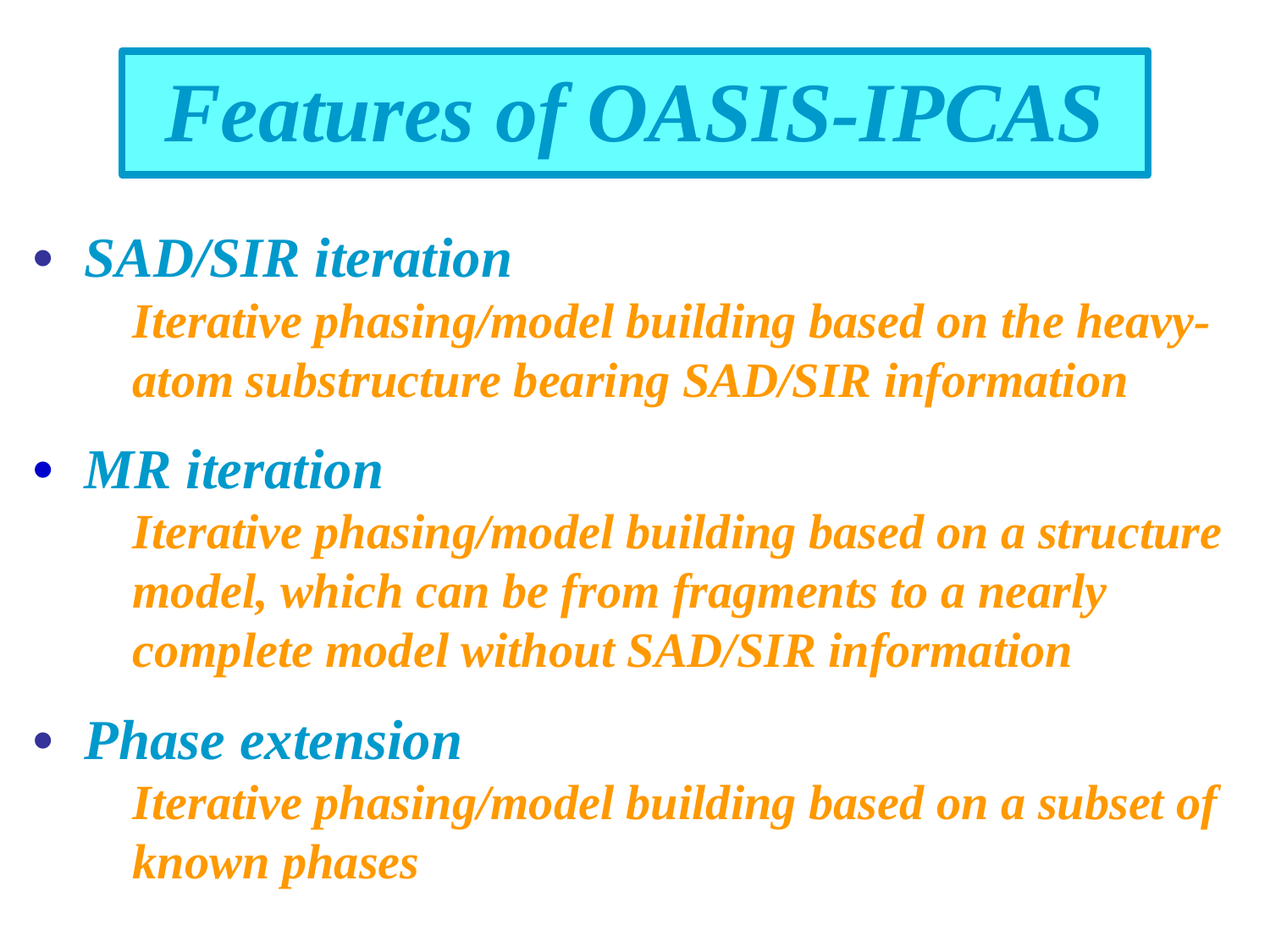

Features of OASIS-IPCAS
•  SAD/SIR iteration
Iterative phasing/model building based on the heavy-atom substructure bearing SAD/SIR information

•  MR iteration
Iterative phasing/model building based on a structure model, which can be from fragments to a nearly complete model without SAD/SIR information

•  Phase extension
Iterative phasing/model building based on a subset of known phases